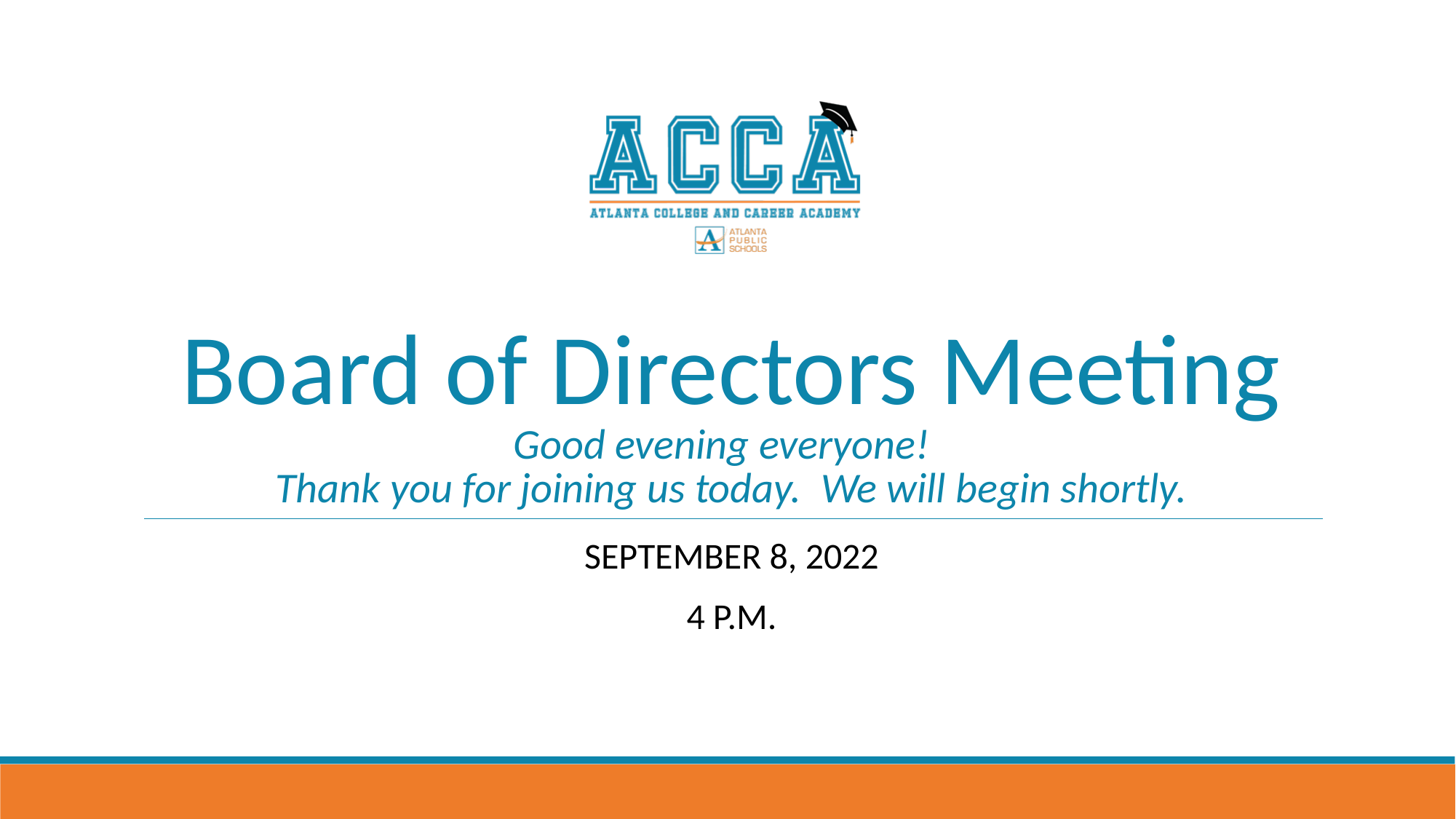

# Board of Directors Meeting Good evening everyone! Thank you for joining us today.  We will begin shortly.
SEPTEMBER 8, 2022
4 P.M.